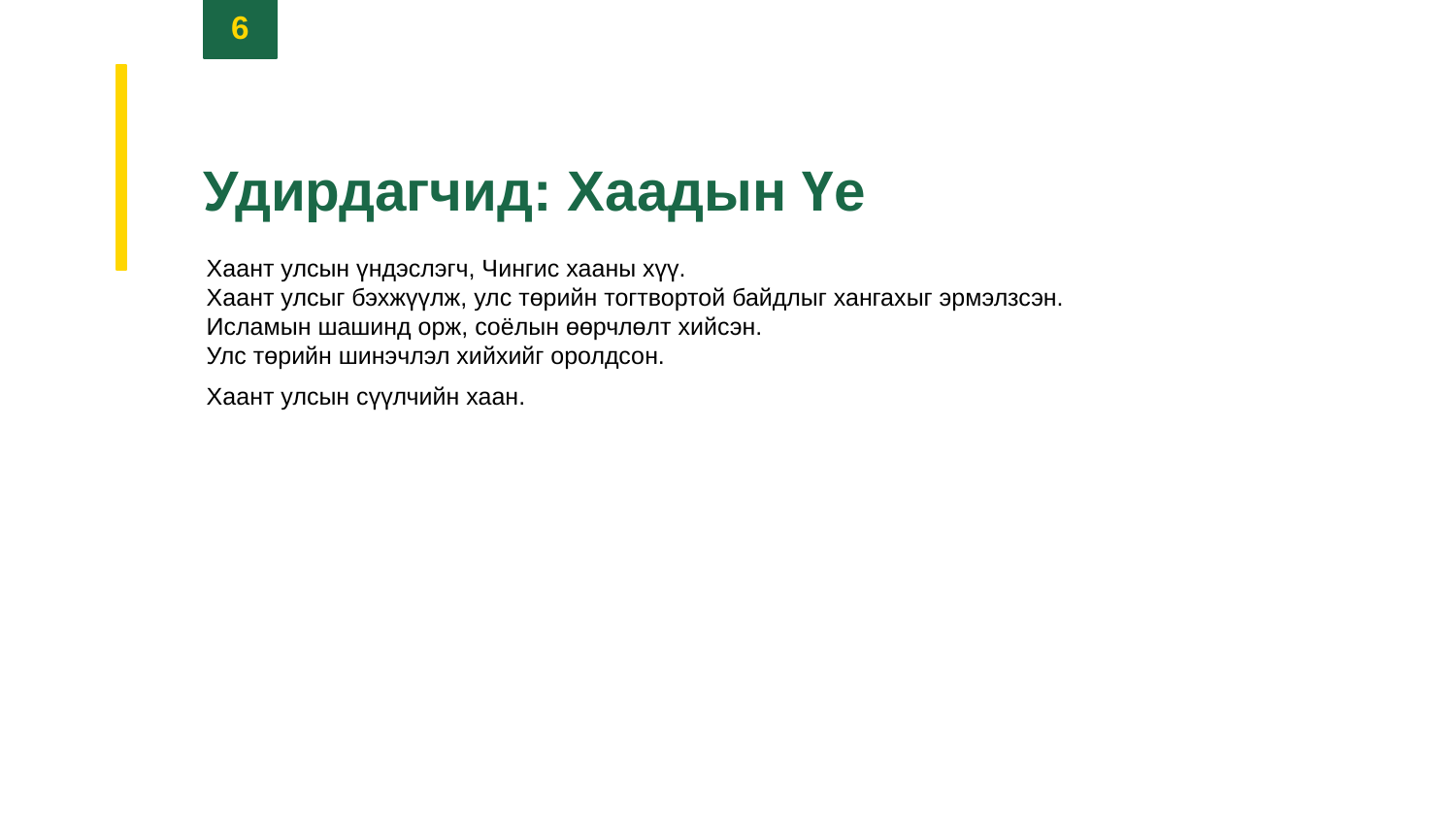

6

Удирдагчид: Хаадын Үе
Хаант улсын үндэслэгч, Чингис хааны хүү.
Хаант улсыг бэхжүүлж, улс төрийн тогтвортой байдлыг хангахыг эрмэлзсэн.
Исламын шашинд орж, соёлын өөрчлөлт хийсэн.
Улс төрийн шинэчлэл хийхийг оролдсон.
Хаант улсын сүүлчийн хаан.